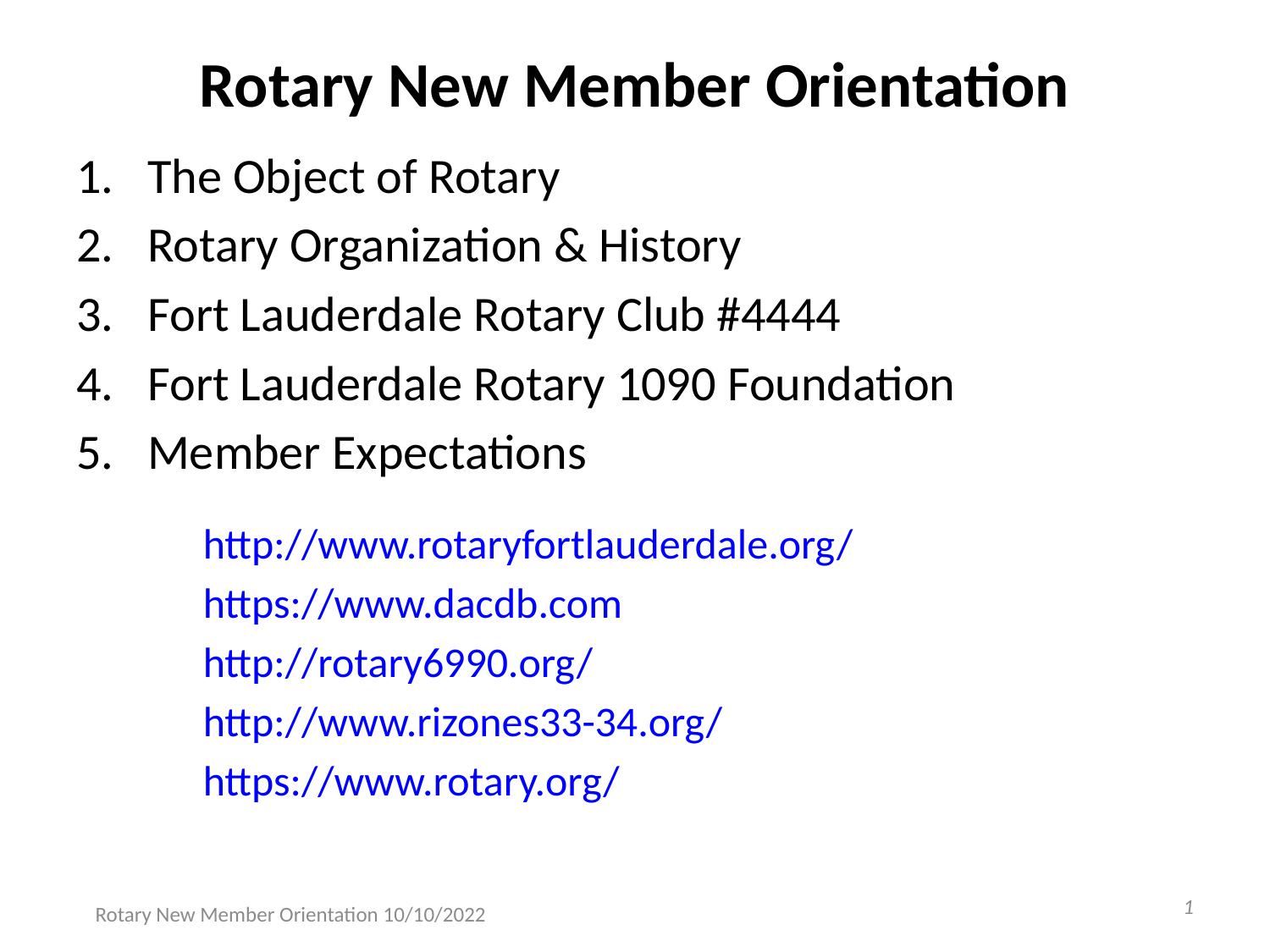

# Rotary New Member Orientation
The Object of Rotary
Rotary Organization & History
Fort Lauderdale Rotary Club #4444
Fort Lauderdale Rotary 1090 Foundation
Member Expectations

http://www.rotaryfortlauderdale.org/
https://www.dacdb.com
http://rotary6990.org/
http://www.rizones33-34.org/
https://www.rotary.org/
1
Rotary New Member Orientation 10/10/2022